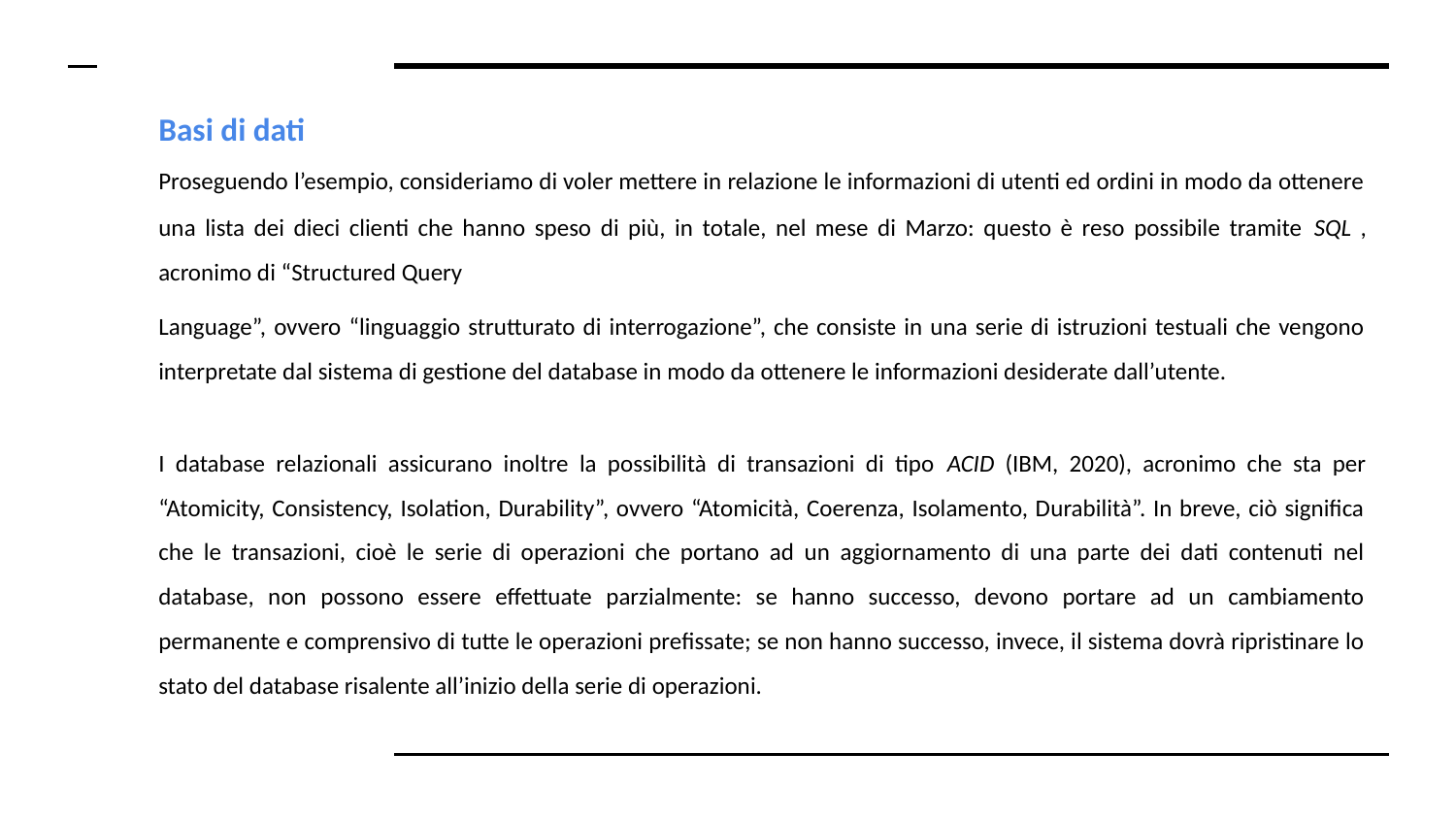

# Basi di dati
Proseguendo l’esempio, consideriamo di voler mettere in relazione le informazioni di utenti ed ordini in modo da ottenere una lista dei dieci clienti che hanno speso di più, in totale, nel mese di Marzo: questo è reso possibile tramite SQL​ ​, acronimo di “Structured Query
Language”, ovvero “linguaggio strutturato di interrogazione”, che consiste in una serie di istruzioni testuali che vengono interpretate dal sistema di gestione del database in modo da ottenere le informazioni desiderate dall’utente.

I database relazionali assicurano inoltre la possibilità di transazioni di tipo ACID​ (IBM, 2020), acronimo che sta per “Atomicity, Consistency, Isolation, Durability”, ovvero “Atomicità, Coerenza, Isolamento, Durabilità”. In breve, ciò significa che le transazioni, cioè le serie di operazioni che portano ad un aggiornamento di una parte dei dati contenuti nel database, non possono essere effettuate parzialmente: se hanno successo, devono portare ad un cambiamento permanente e comprensivo di tutte le operazioni prefissate; se non hanno successo, invece, il sistema dovrà ripristinare lo stato del database risalente all’inizio della serie di operazioni.